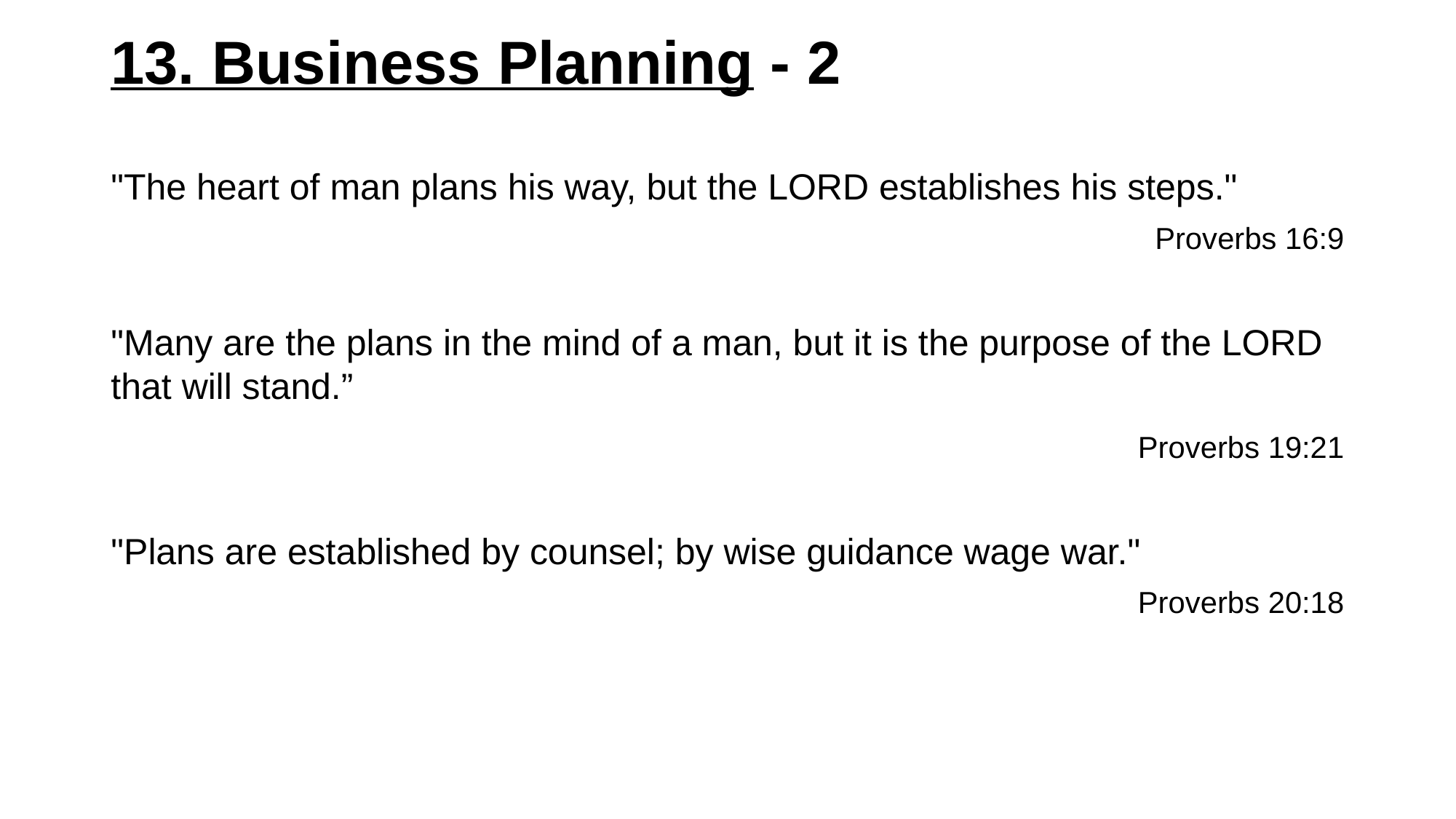

# 13. Business Planning - 2
"The heart of man plans his way, but the LORD establishes his steps."
 Proverbs 16:9

"Many are the plans in the mind of a man, but it is the purpose of the LORD that will stand.”
 Proverbs 19:21

"Plans are established by counsel; by wise guidance wage war."
Proverbs 20:18